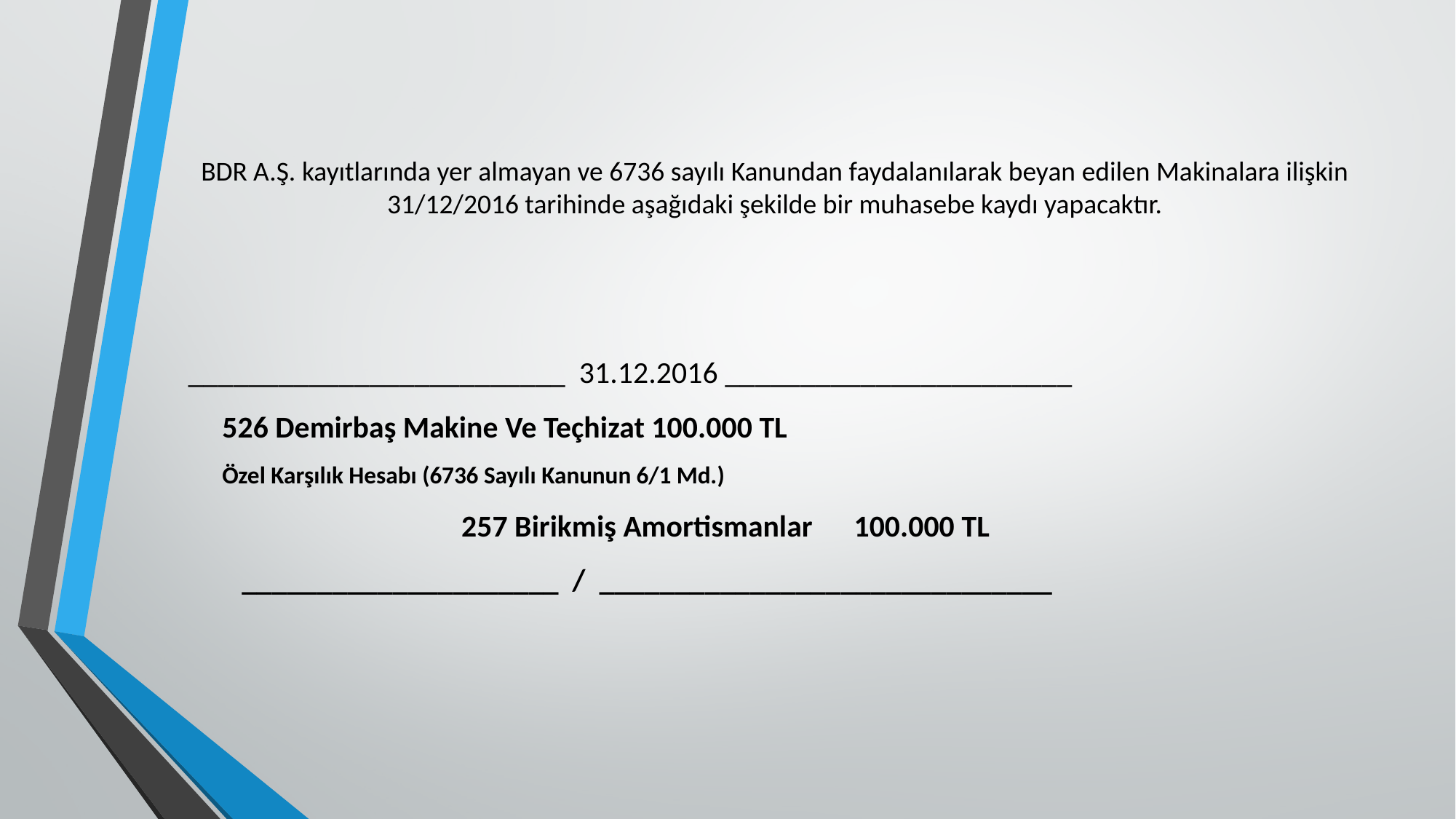

# BDR A.Ş. kayıtlarında yer almayan ve 6736 sayılı Kanundan faydalanılarak beyan edilen Makinalara ilişkin 31/12/2016 tarihinde aşağıdaki şekilde bir muhasebe kaydı yapacaktır.
_________________________  31.12.2016 _______________________
526 Demirbaş Makine Ve Teçhizat 100.000 TL
Özel Karşılık Hesabı (6736 Sayılı Kanunun 6/1 Md.)
	                257 Birikmiş Amortismanlar      100.000 TL
_____________________  /  ______________________________